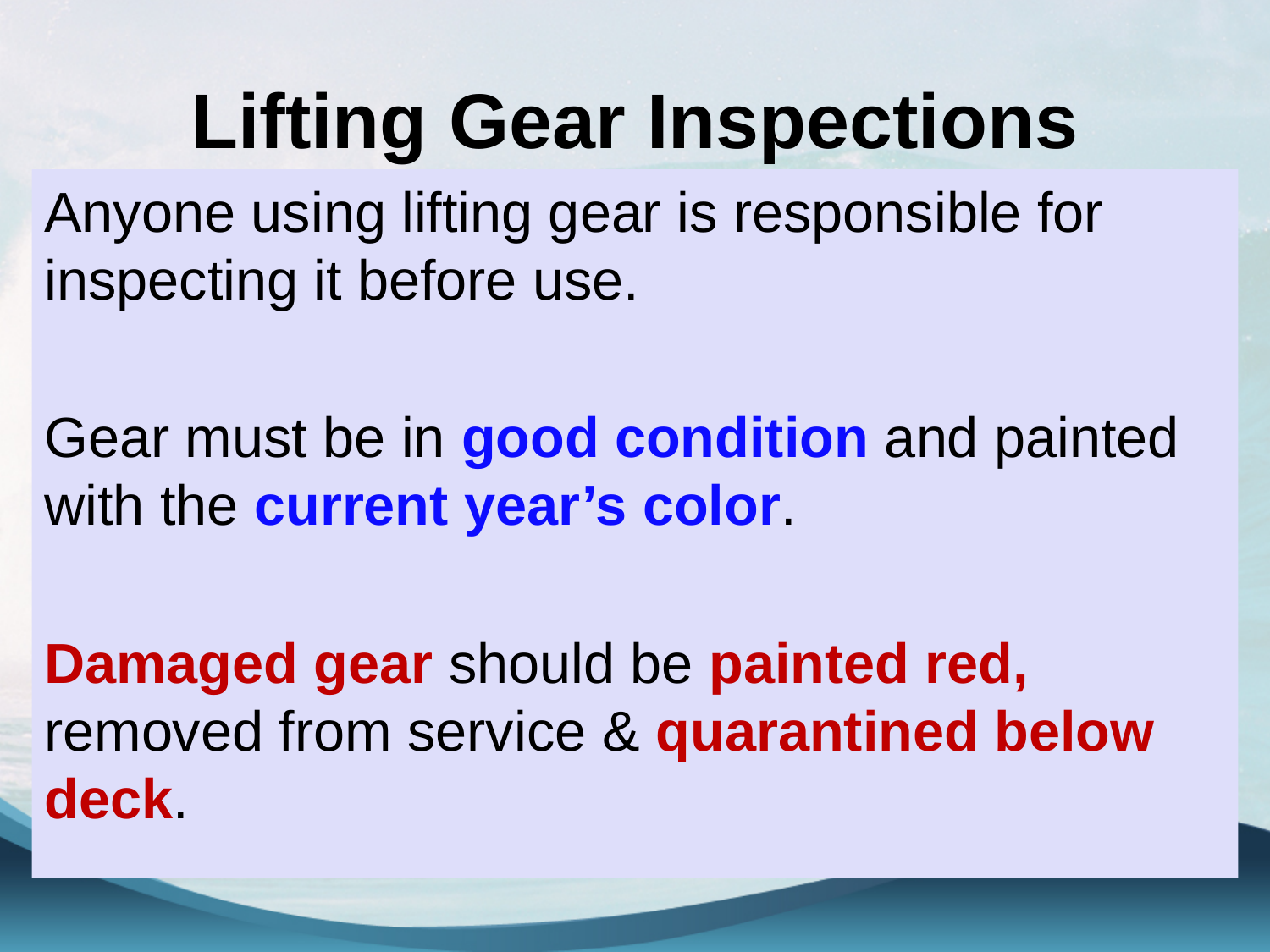

# Lifting Gear Inspections
Anyone using lifting gear is responsible for inspecting it before use.

Gear must be in good condition and painted with the current year’s color.

Damaged gear should be painted red, removed from service & quarantined below deck.